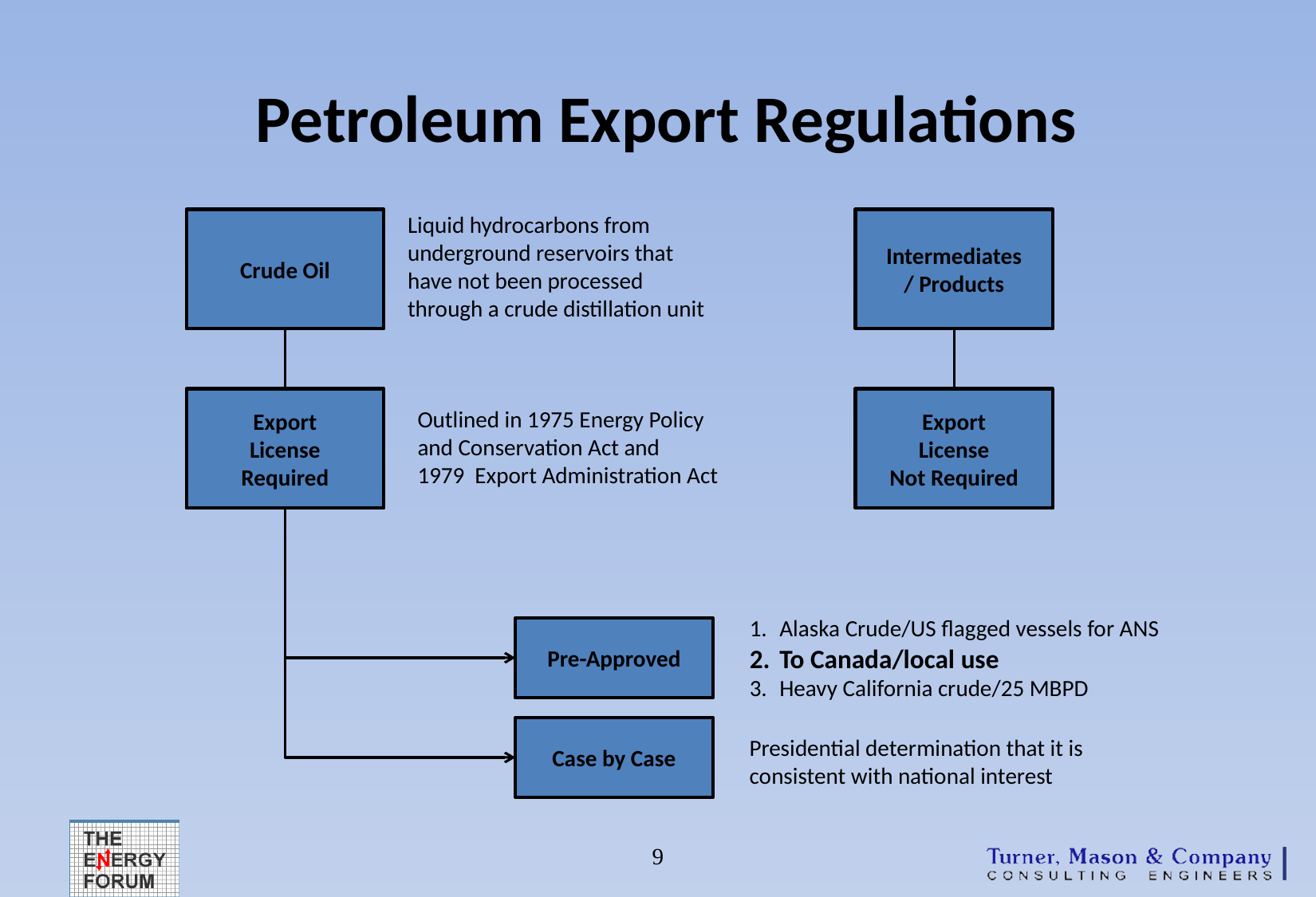

Petroleum Export Regulations
Liquid hydrocarbons from
underground reservoirs that
have not been processed through a crude distillation unit
Crude Oil
Intermediates
/ Products
Export
License
Required
Export
License
Not Required
Outlined in 1975 Energy Policy and Conservation Act and
1979  Export Administration Act
Alaska Crude/US flagged vessels for ANS
To Canada/local use
Heavy California crude/25 MBPD
Pre-Approved
Case by Case
Presidential determination that it is consistent with national interest
9